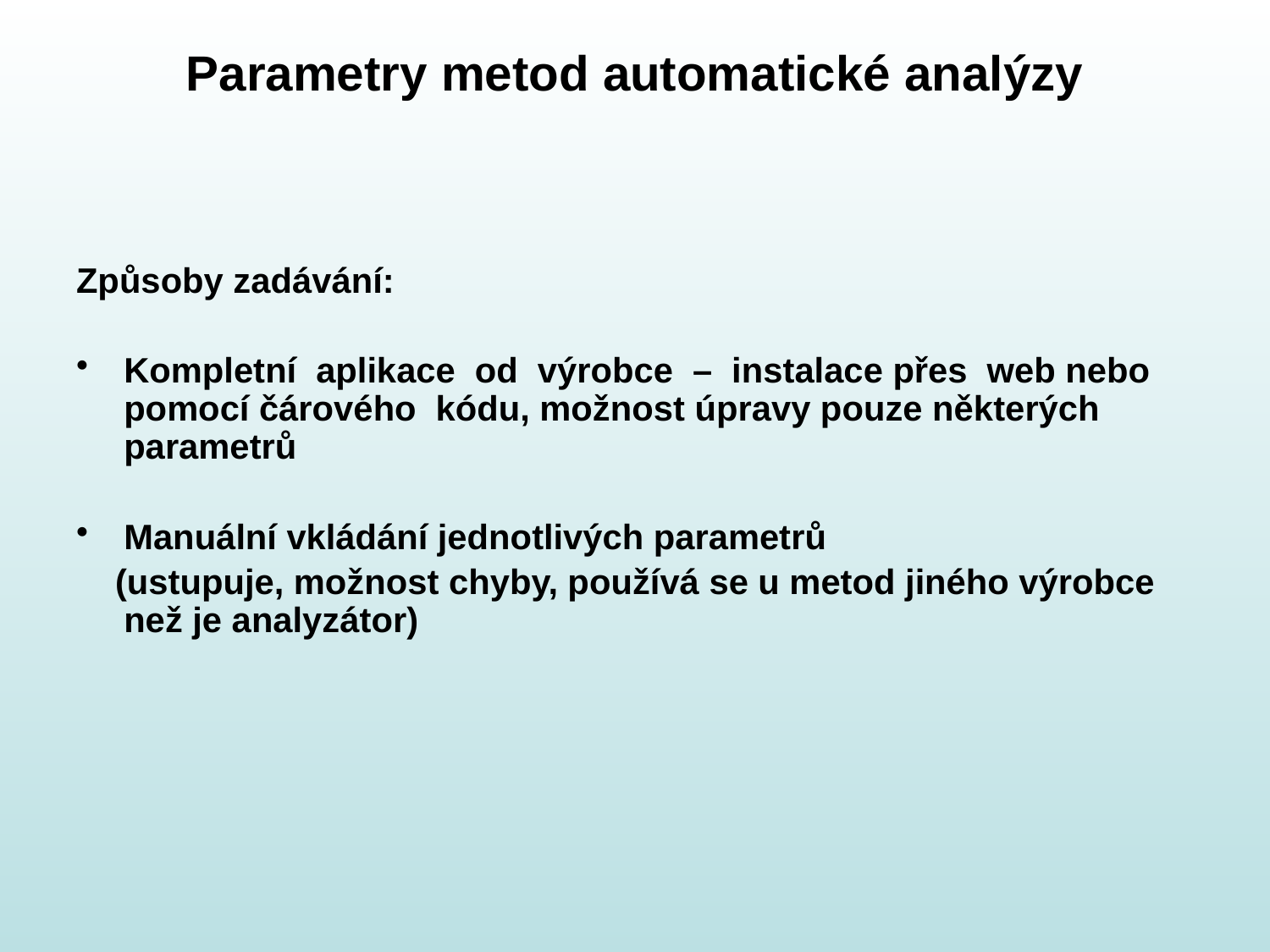

# Parametry metod automatické analýzy
Způsoby zadávání:

Kompletní  aplikace  od  výrobce  –  instalace přes  web nebo pomocí čárového  kódu, možnost úpravy pouze některých parametrů

Manuální vkládání jednotlivých parametrů
    (ustupuje, možnost chyby, používá se u metod jiného výrobce než je analyzátor)